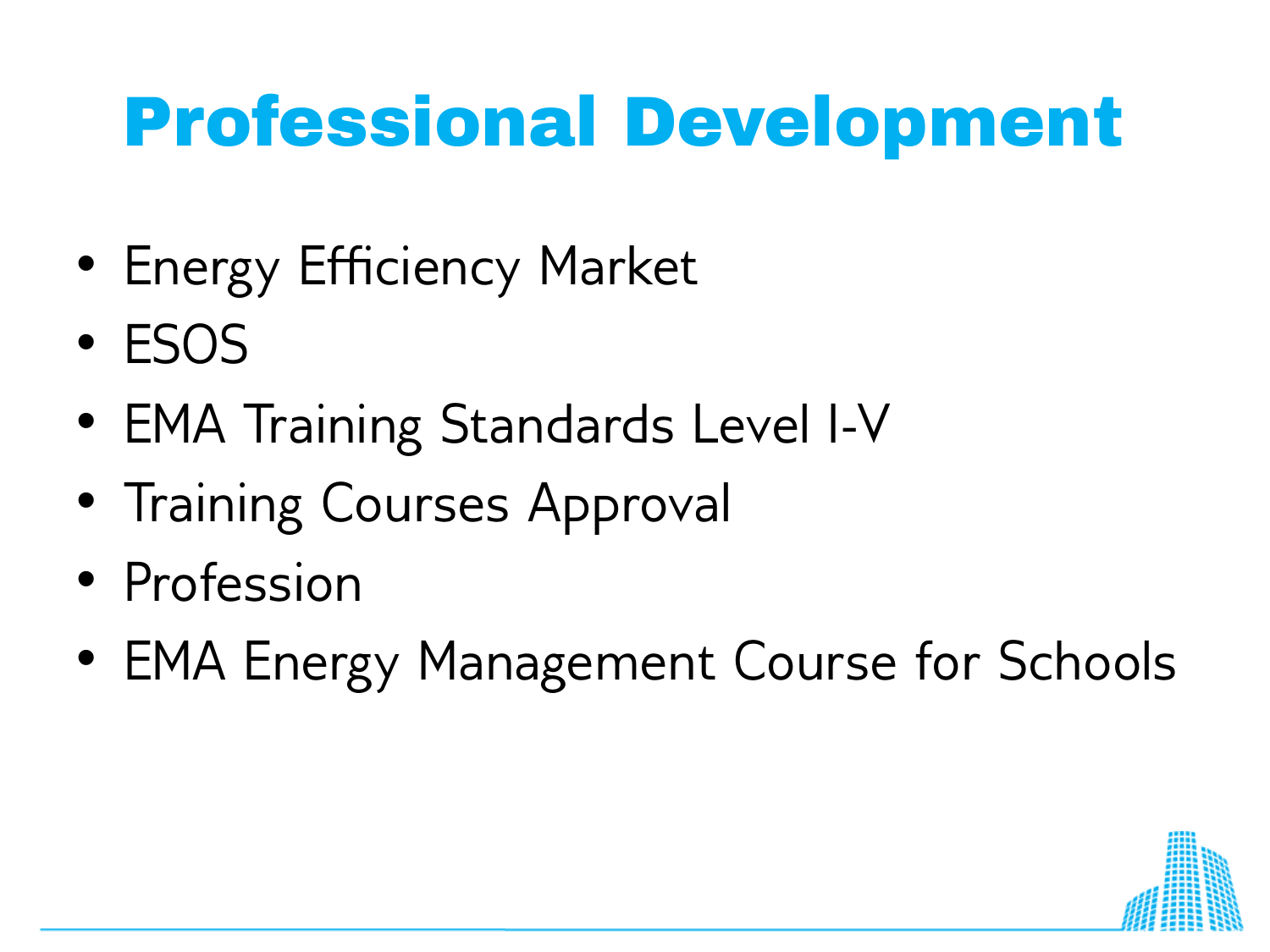

# Professional Development
Energy Efficiency Market
ESOS
EMA Training Standards Level I-V
Training Courses Approval
Profession
EMA Energy Management Course for Schools